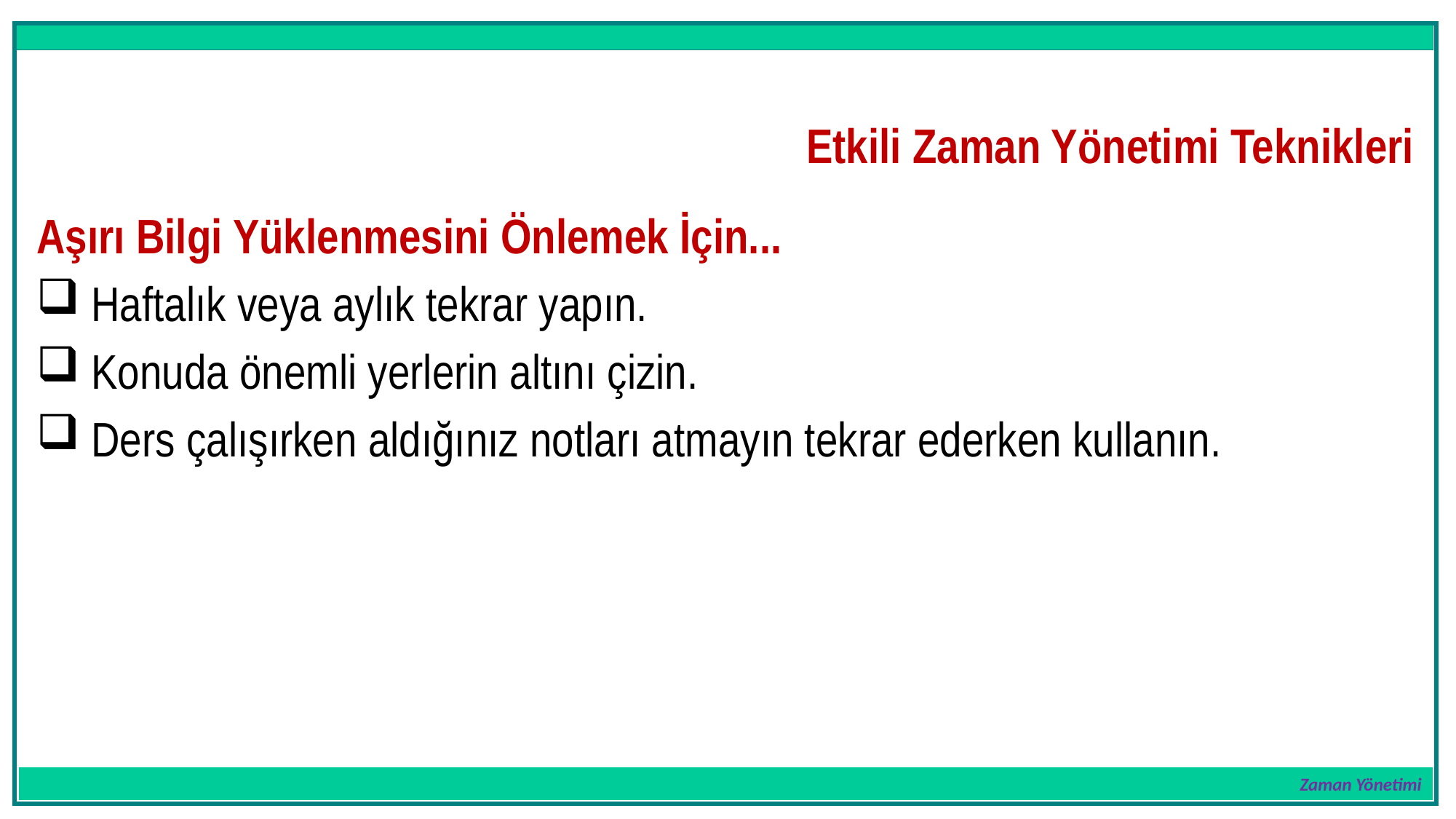

Zaman Yönetimi
Etkili Zaman Yönetimi Teknikleri
Aşırı Bilgi Yüklenmesini Önlemek İçin...
Haftalık veya aylık tekrar yapın.
Konuda önemli yerlerin altını çizin.
Ders çalışırken aldığınız notları atmayın tekrar ederken kullanın.